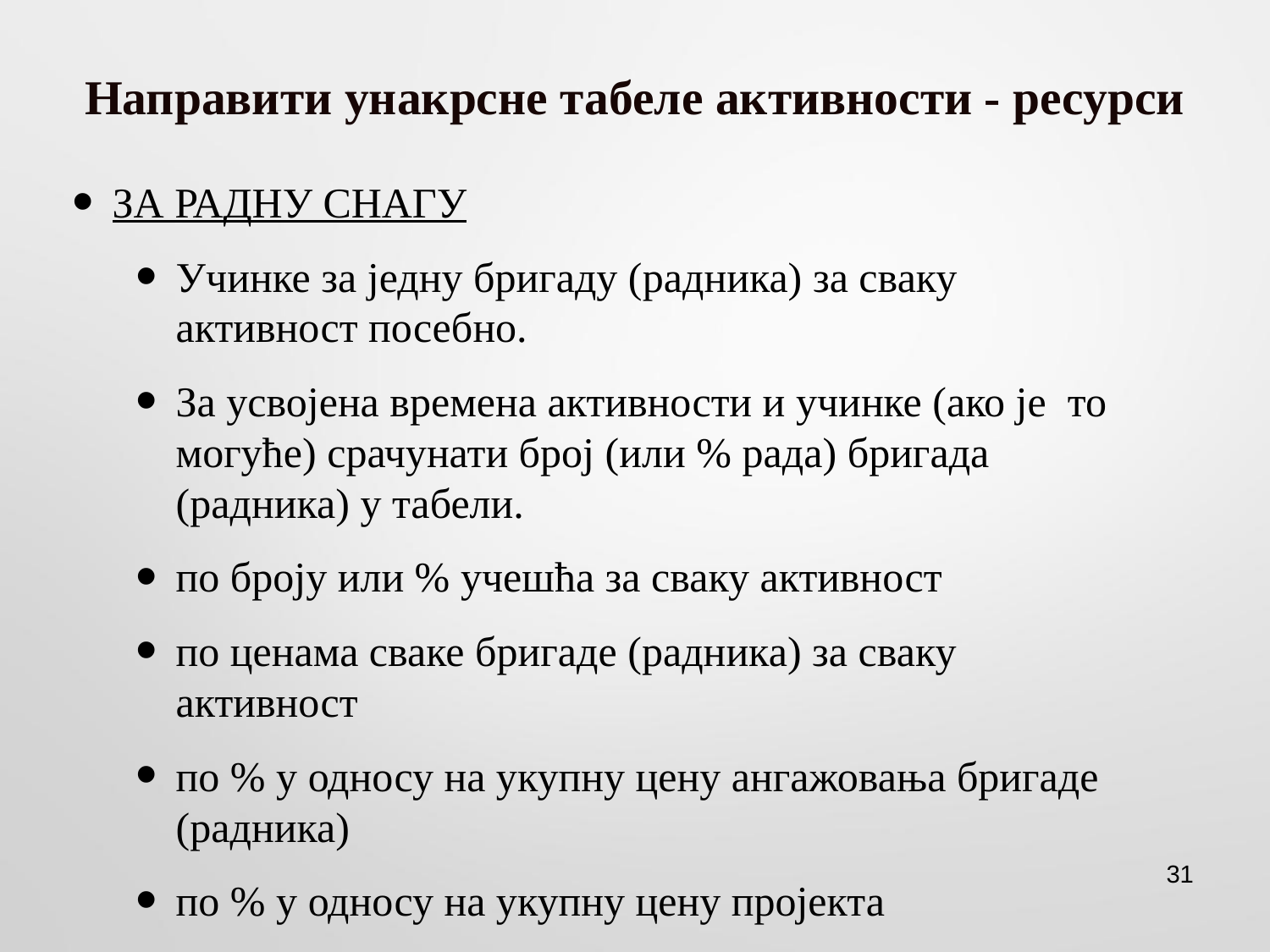

# Направити унакрсне табеле активности - ресурси
ЗА РАДНУ СНАГУ
Учинке за једну бригаду (радника) за сваку активност посебно.
За усвојена времена активности и учинке (ако је  то могуће) срачунати број (или % рада) бригада (радника) у табели.
по броју или % учешћа за сваку активност
по ценама сваке бригаде (радника) за сваку активност
по % у односу на укупну цену ангажовања бригаде (радника)
по % у односу на укупну цену пројекта
31